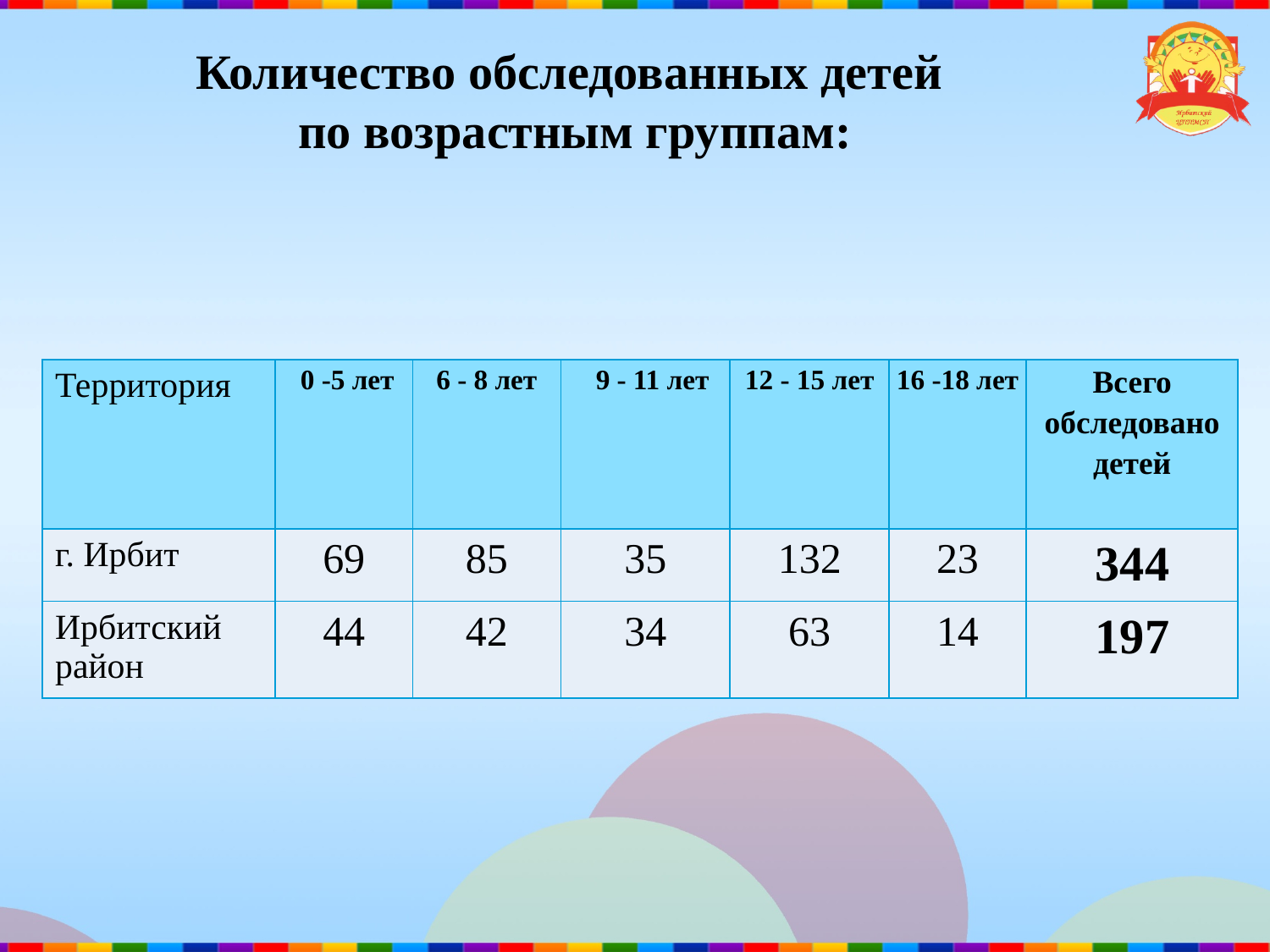

# Количество обследованных детей по возрастным группам:

| Территория | 0 -5 лет | 6 - 8 лет | 9 - 11 лет | 12 - 15 лет | 16 -18 лет | Всего обследовано детей |
| --- | --- | --- | --- | --- | --- | --- |
| г. Ирбит | 69 | 85 | 35 | 132 | 23 | 344 |
| Ирбитский район | 44 | 42 | 34 | 63 | 14 | 197 |